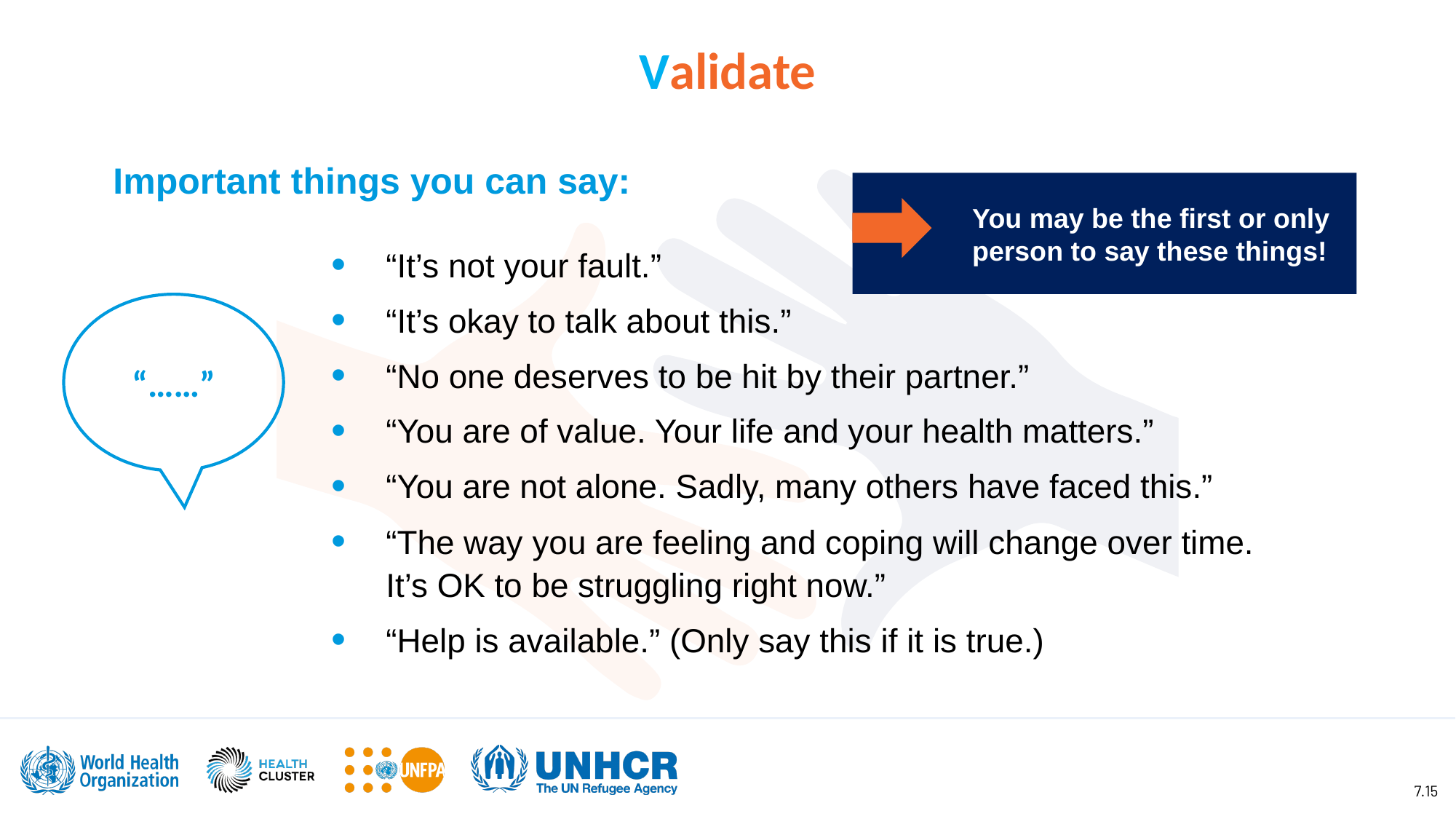

Validate
Important things you can say:
“It’s not your fault.”
“It’s okay to talk about this.”
“No one deserves to be hit by their partner.”
“You are of value. Your life and your health matters.”
“You are not alone. Sadly, many others have faced this.”
“The way you are feeling and coping will change over time. It’s OK to be struggling right now.”
“Help is available.” (Only say this if it is true.)
You may be the first or only person to say these things!

“……”
7.15